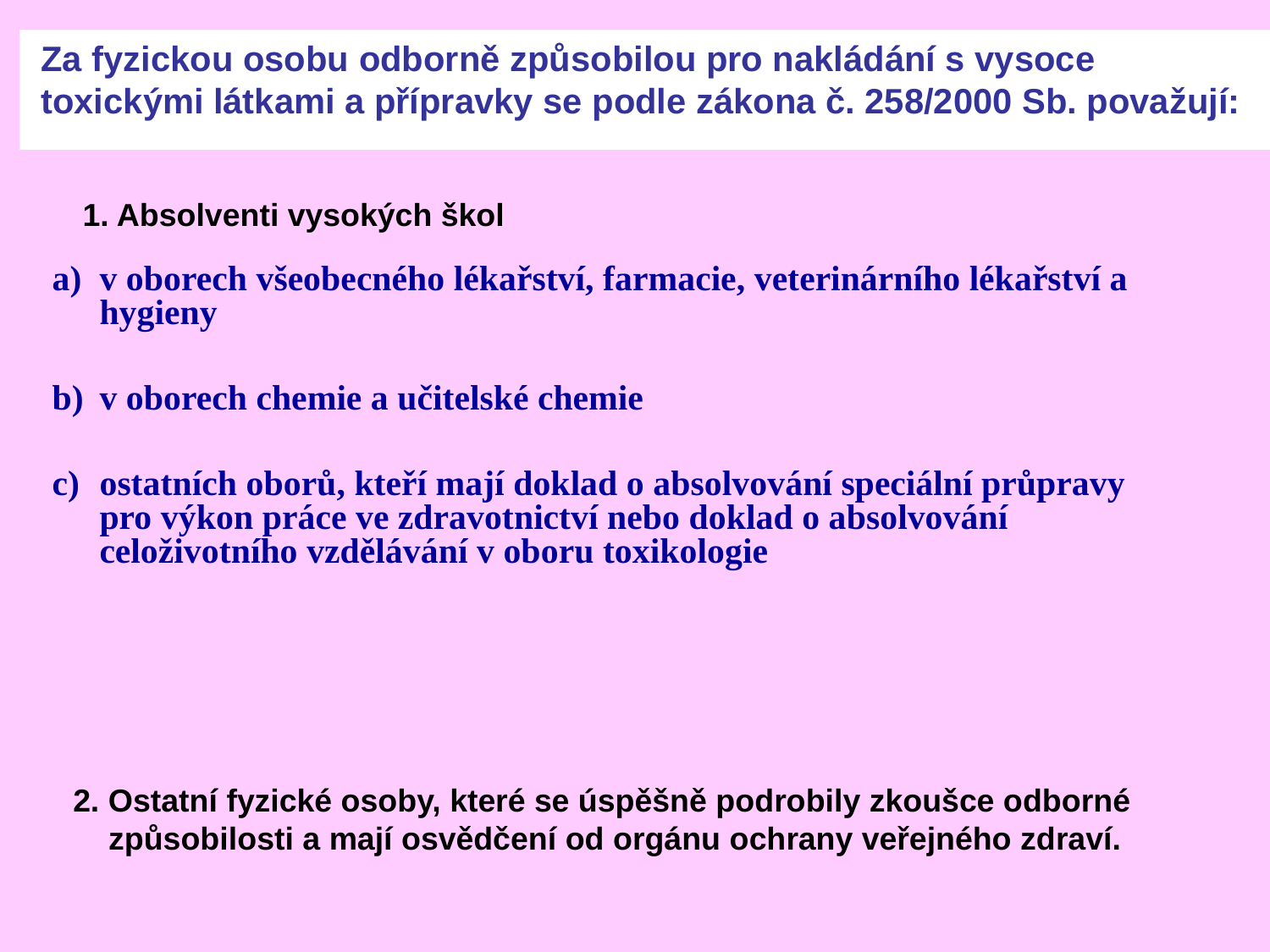

Za fyzickou osobu odborně způsobilou pro nakládání s vysoce
toxickými látkami a přípravky se podle zákona č. 258/2000 Sb. považují:
1. Absolventi vysokých škol
v oborech všeobecného lékařství, farmacie, veterinárního lékařství a hygieny

v oborech chemie a učitelské chemie

ostatních oborů, kteří mají doklad o absolvování speciální průpravy pro výkon práce ve zdravotnictví nebo doklad o absolvování celoživotního vzdělávání v oboru toxikologie
2. Ostatní fyzické osoby, které se úspěšně podrobily zkoušce odborné
    způsobilosti a mají osvědčení od orgánu ochrany veřejného zdraví.